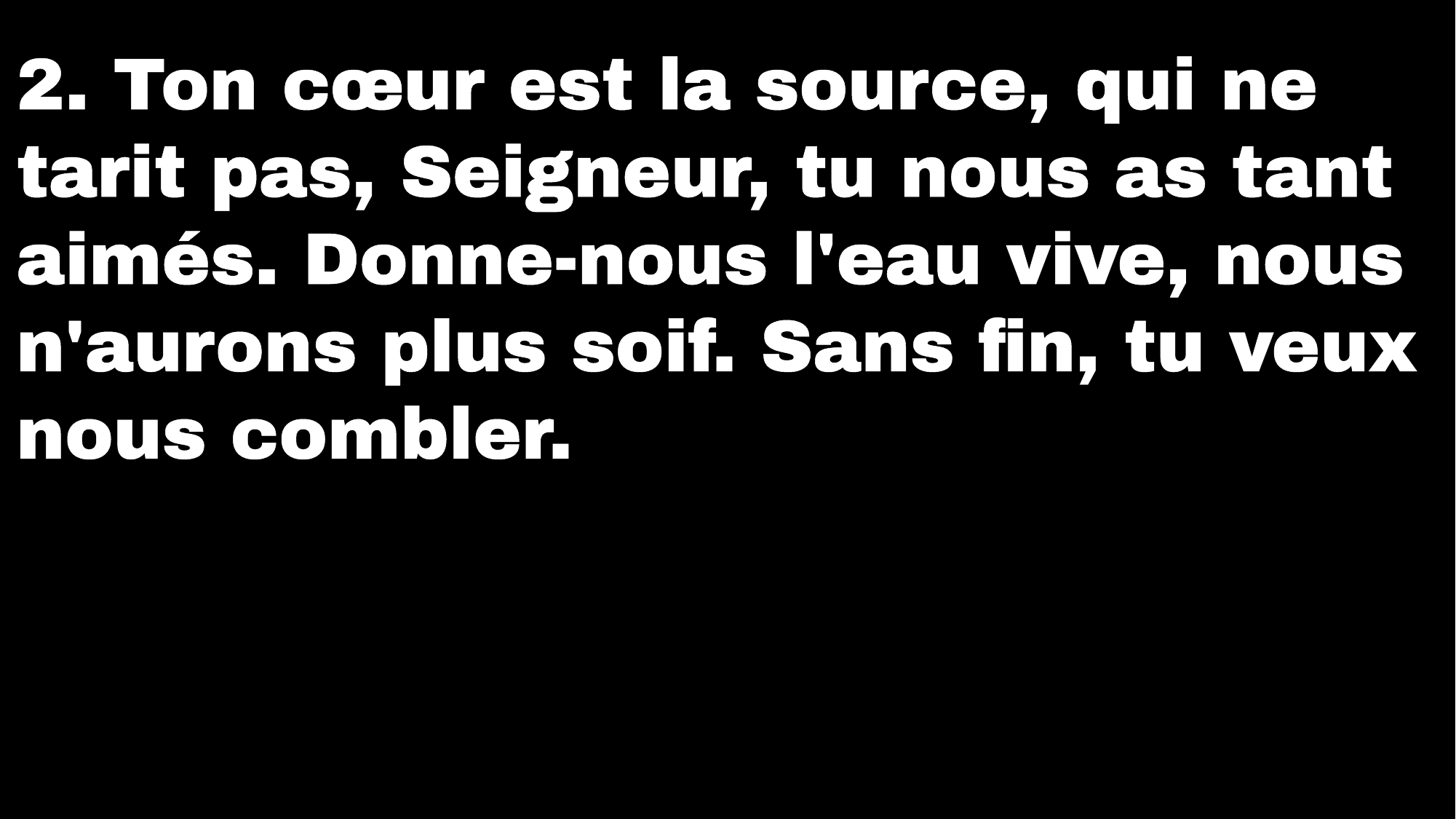

2. Ton cœur est la source, qui ne tarit pas, Seigneur, tu nous as tant aimés. Donne-nous l'eau vive, nous n'aurons plus soif. Sans fin, tu veux nous combler.